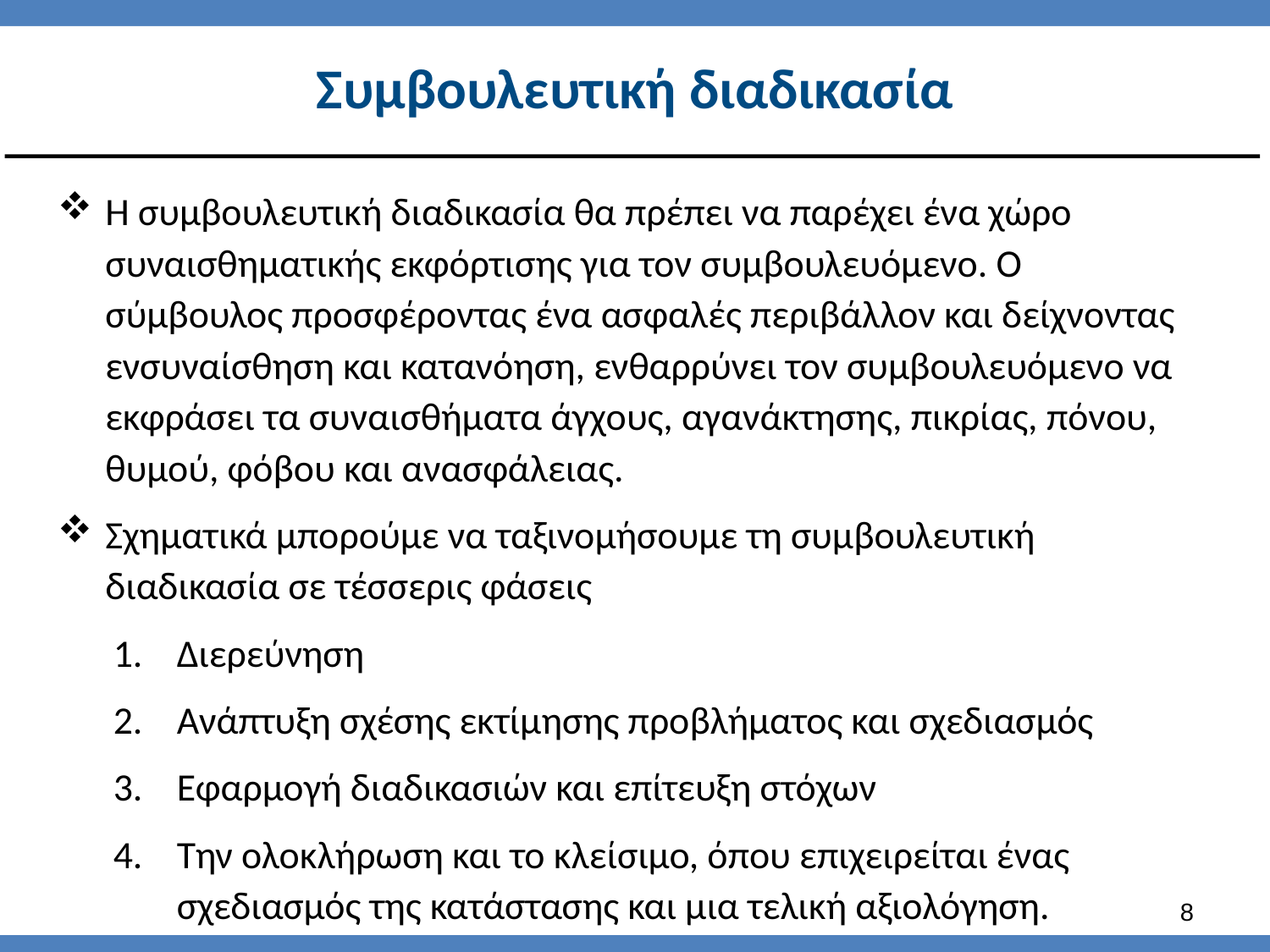

# Συμβουλευτική διαδικασία
Η συμβουλευτική διαδικασία θα πρέπει να παρέχει ένα χώρο συναισθηματικής εκφόρτισης για τον συμβουλευόμενο. Ο σύμβουλος προσφέροντας ένα ασφαλές περιβάλλον και δείχνοντας ενσυναίσθηση και κατανόηση, ενθαρρύνει τον συμβουλευόμενο να εκφράσει τα συναισθήματα άγχους, αγανάκτησης, πικρίας, πόνου, θυμού, φόβου και ανασφάλειας.
Σχηματικά μπορούμε να ταξινομήσουμε τη συμβουλευτική διαδικασία σε τέσσερις φάσεις
Διερεύνηση
Ανάπτυξη σχέσης εκτίμησης προβλήματος και σχεδιασμός
Εφαρμογή διαδικασιών και επίτευξη στόχων
Την ολοκλήρωση και το κλείσιμο, όπου επιχειρείται ένας σχεδιασμός της κατάστασης και μια τελική αξιολόγηση.

8